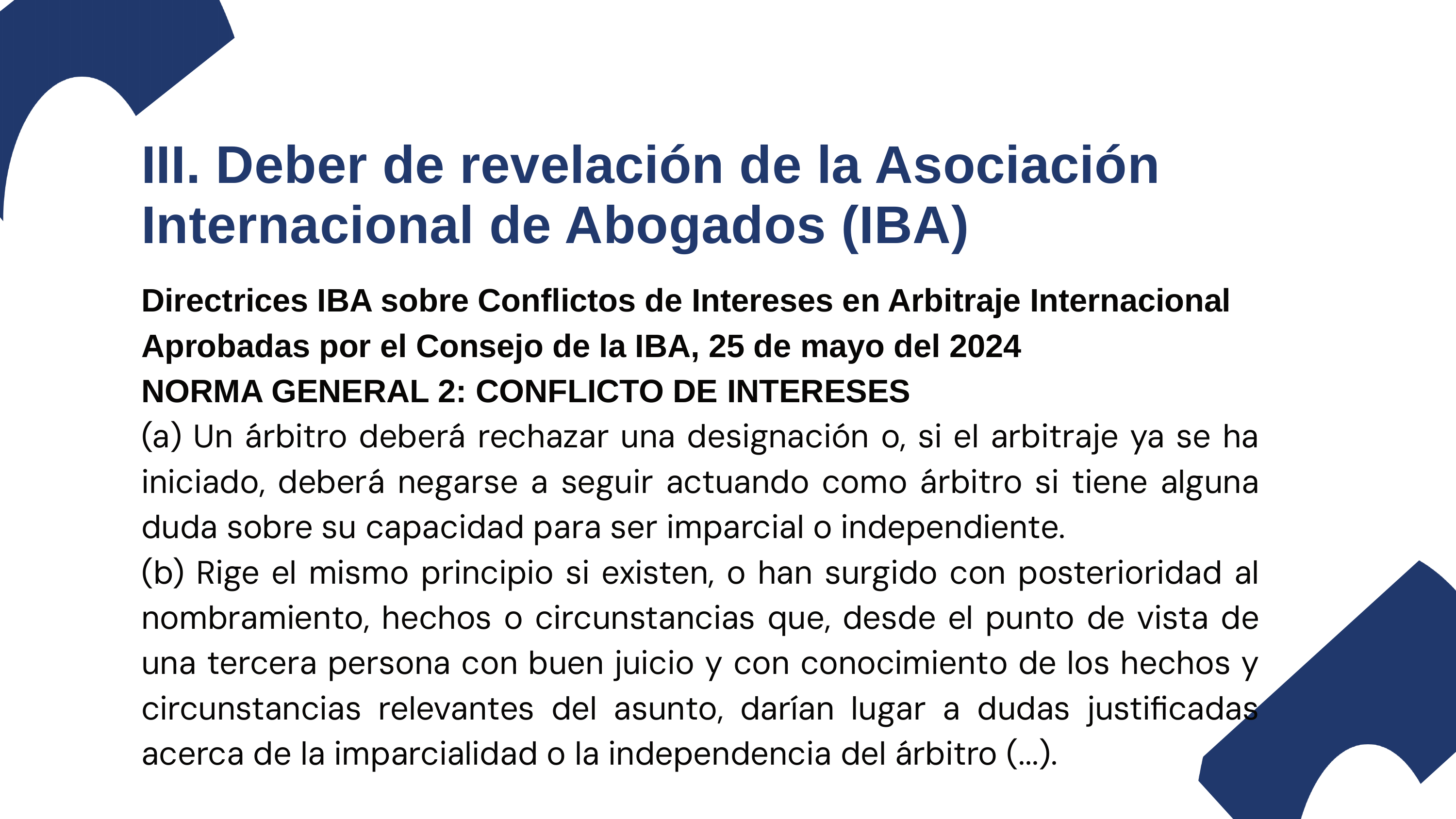

III. Deber de revelación de la Asociación Internacional de Abogados (IBA)
Directrices IBA sobre Conflictos de Intereses en Arbitraje Internacional
Aprobadas por el Consejo de la IBA, 25 de mayo del 2024
NORMA GENERAL 2: CONFLICTO DE INTERESES
(a) Un árbitro deberá rechazar una designación o, si el arbitraje ya se ha iniciado, deberá negarse a seguir actuando como árbitro si tiene alguna duda sobre su capacidad para ser imparcial o independiente.
(b) Rige el mismo principio si existen, o han surgido con posterioridad al nombramiento, hechos o circunstancias que, desde el punto de vista de una tercera persona con buen juicio y con conocimiento de los hechos y circunstancias relevantes del asunto, darían lugar a dudas justificadas acerca de la imparcialidad o la independencia del árbitro (...).